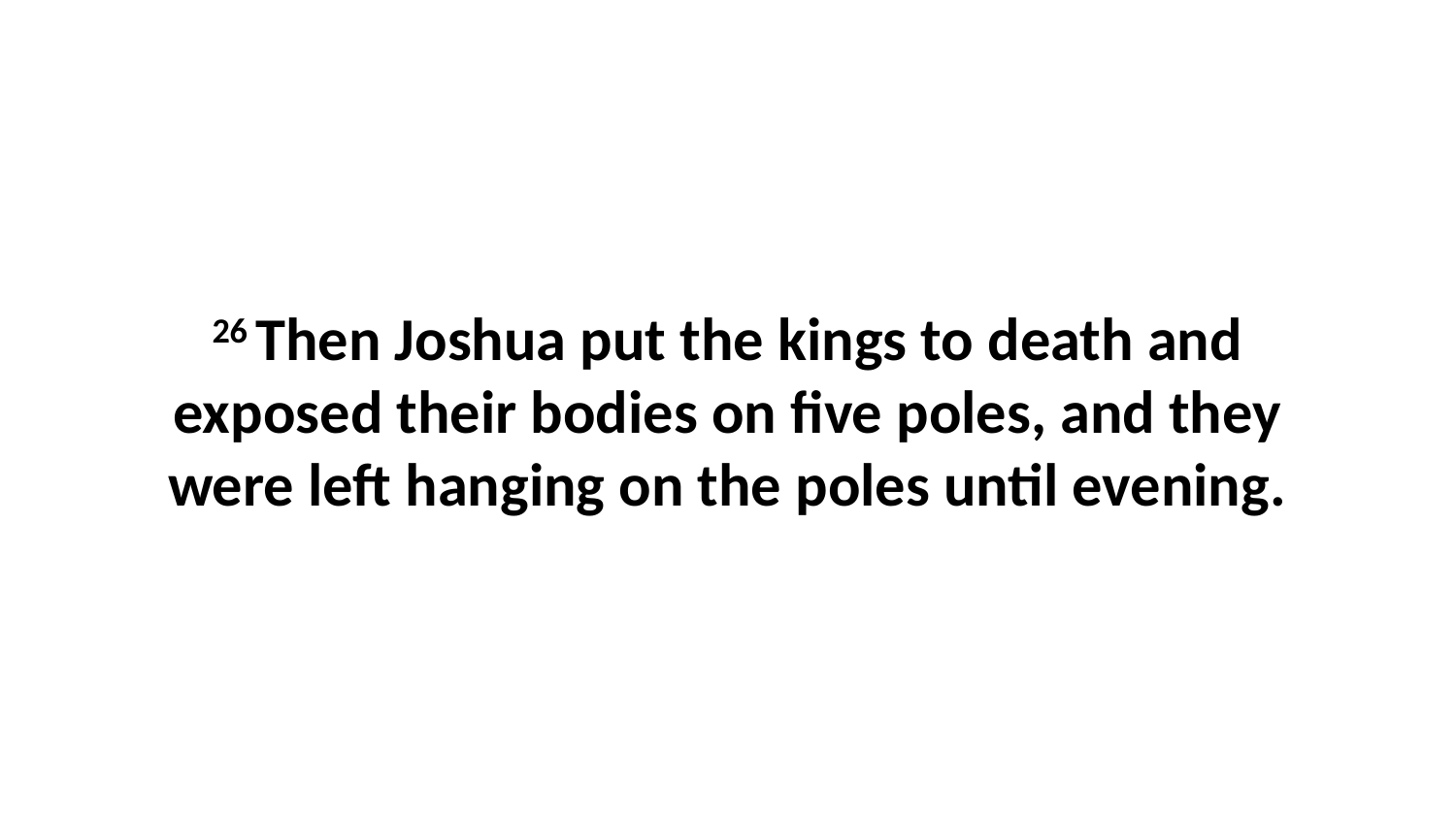

26 Then Joshua put the kings to death and exposed their bodies on five poles, and they were left hanging on the poles until evening.